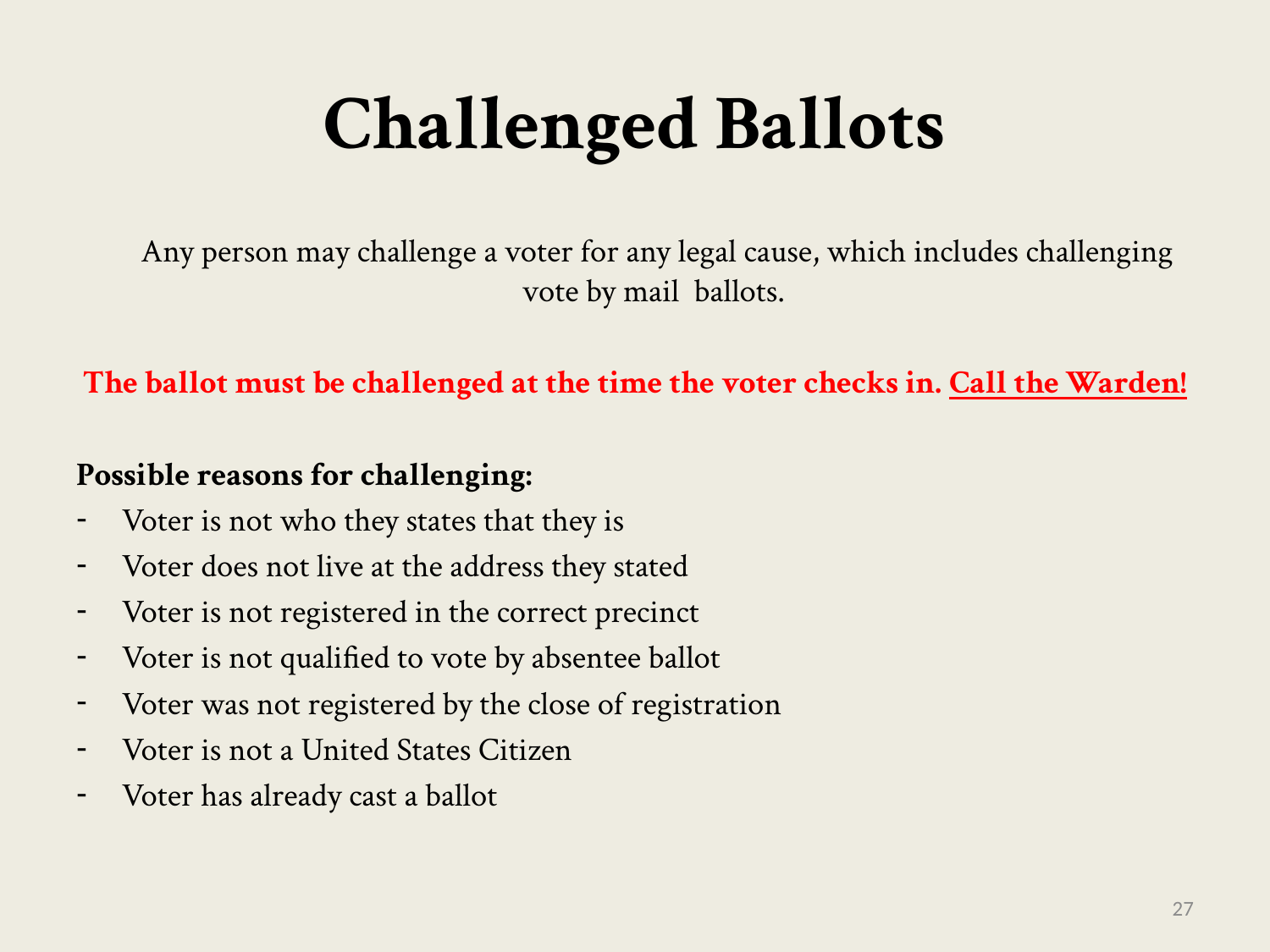

# Challenged Ballots
	Any person may challenge a voter for any legal cause, which includes challenging vote by mail  ballots.

The ballot must be challenged at the time the voter checks in. Call the Warden!

Possible reasons for challenging:
Voter is not who they states that they is
Voter does not live at the address they stated
Voter is not registered in the correct precinct
Voter is not qualified to vote by absentee ballot
Voter was not registered by the close of registration
Voter is not a United States Citizen
Voter has already cast a ballot

27